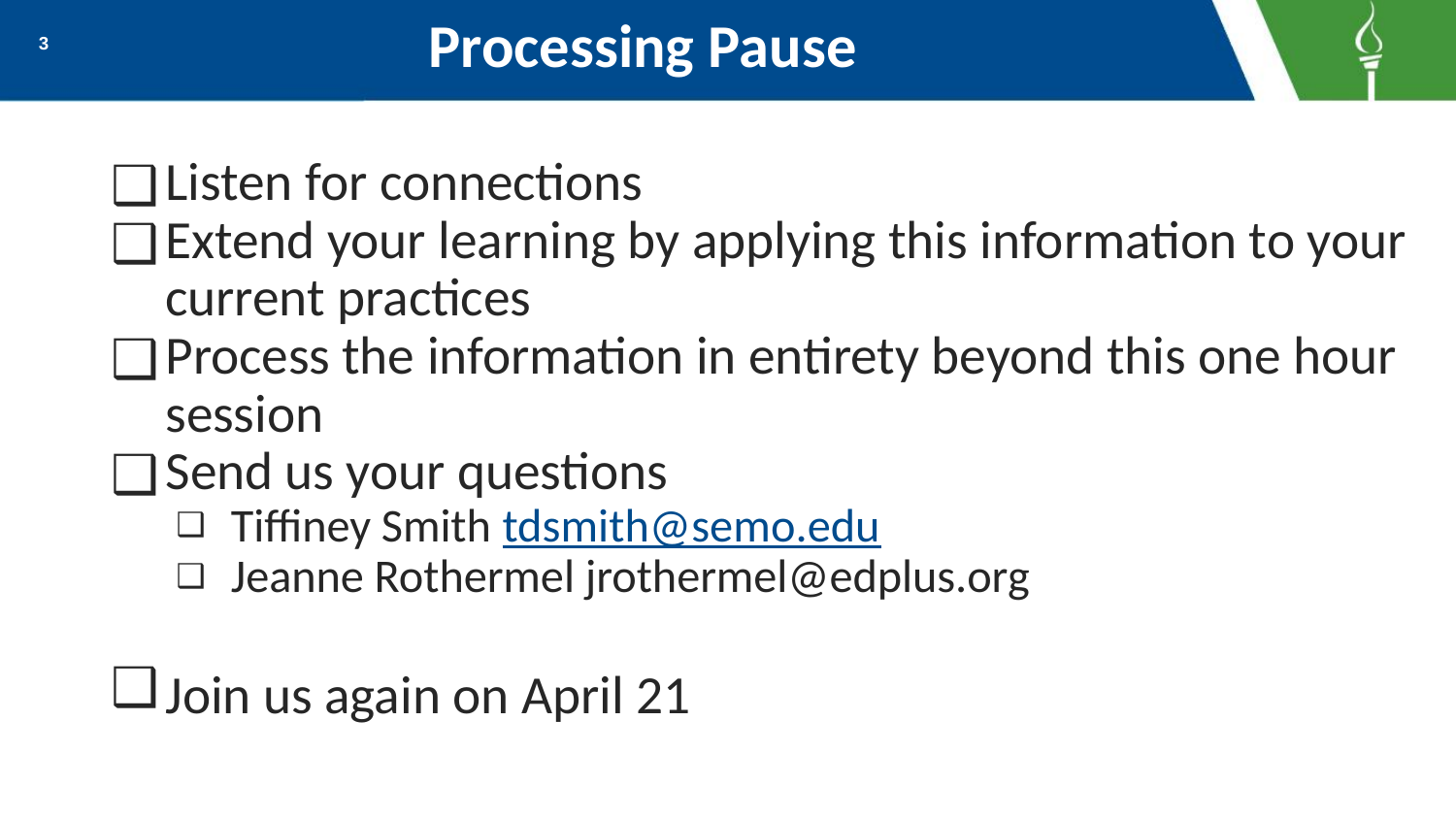

# Processing Pause
3
Listen for connections
Extend your learning by applying this information to your current practices
Process the information in entirety beyond this one hour session
Send us your questions
Tiffiney Smith tdsmith@semo.edu
Jeanne Rothermel jrothermel@edplus.org

Join us again on April 21